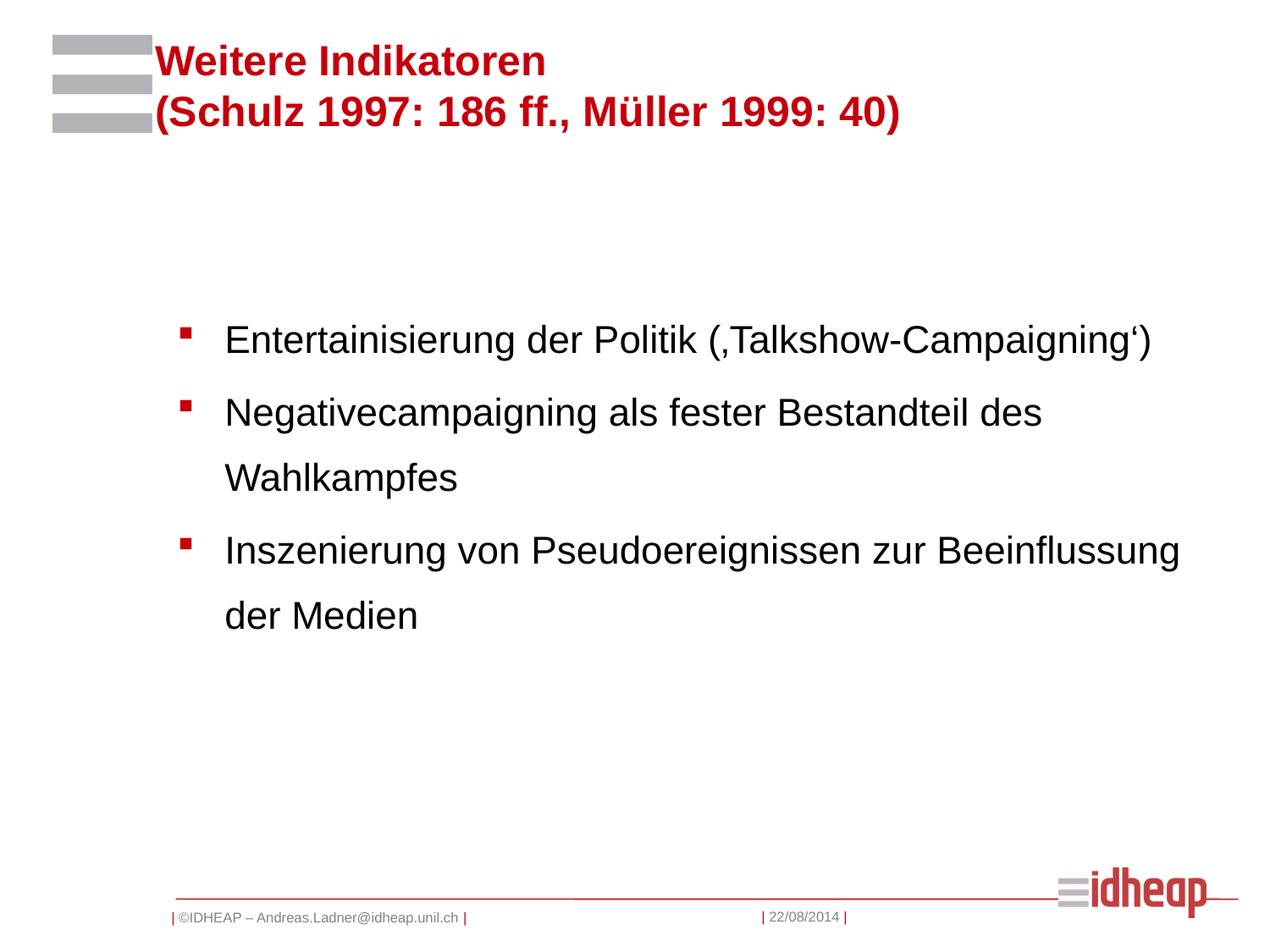

# Weitere Indikatoren (Schulz 1997: 186 ff., Müller 1999: 40)
Entertainisierung der Politik (‚Talkshow-Campaigning‘)
Negativecampaigning als fester Bestandteil des Wahlkampfes
Inszenierung von Pseudoereignissen zur Beeinflussung der Medien